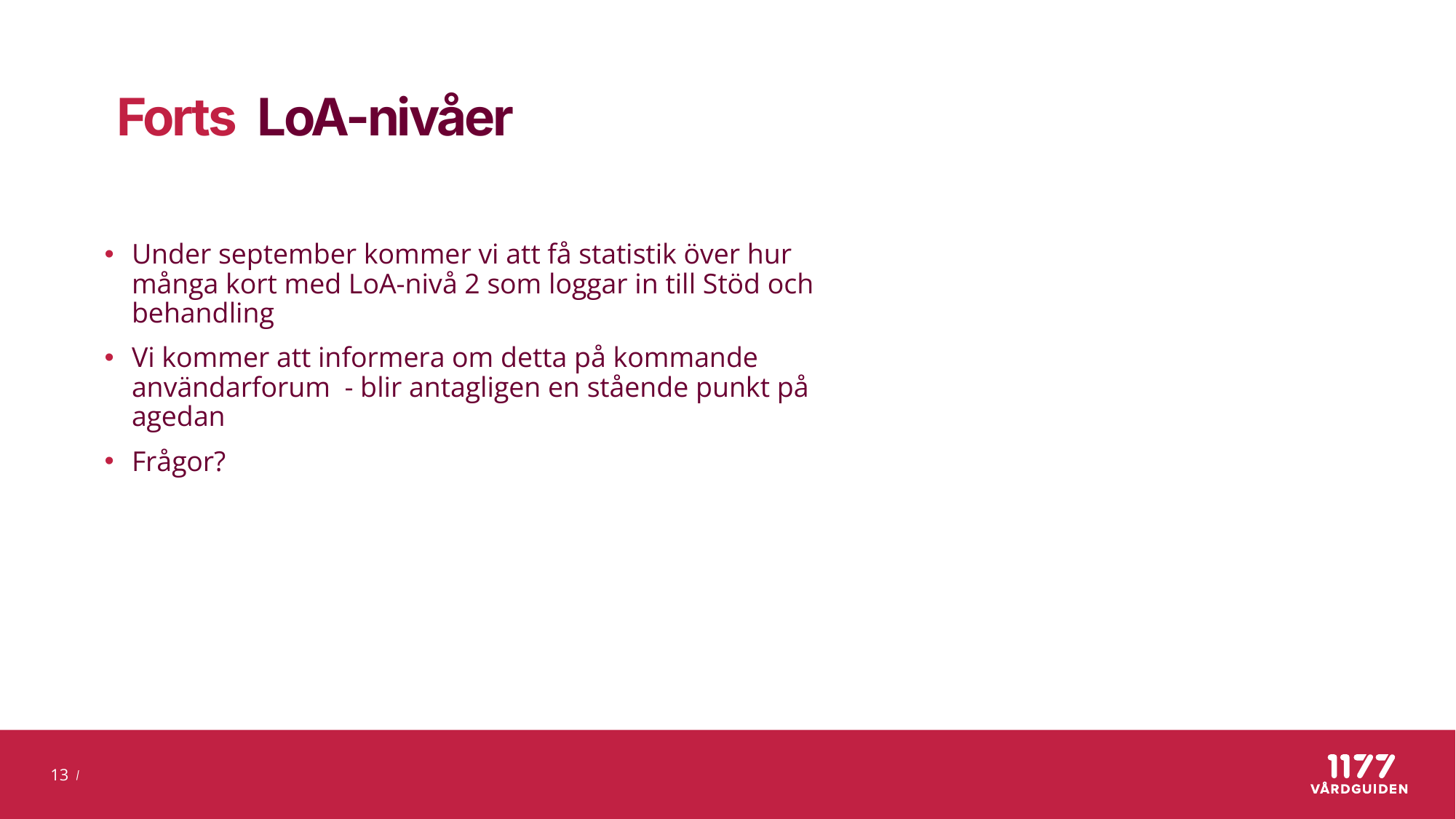

# Forts  LoA-nivåer

Under september kommer vi att få statistik över hur många kort med LoA-nivå 2 som loggar in till Stöd och behandling
Vi kommer att informera om detta på kommande användarforum  - blir antagligen en stående punkt på agedan
Frågor?

13